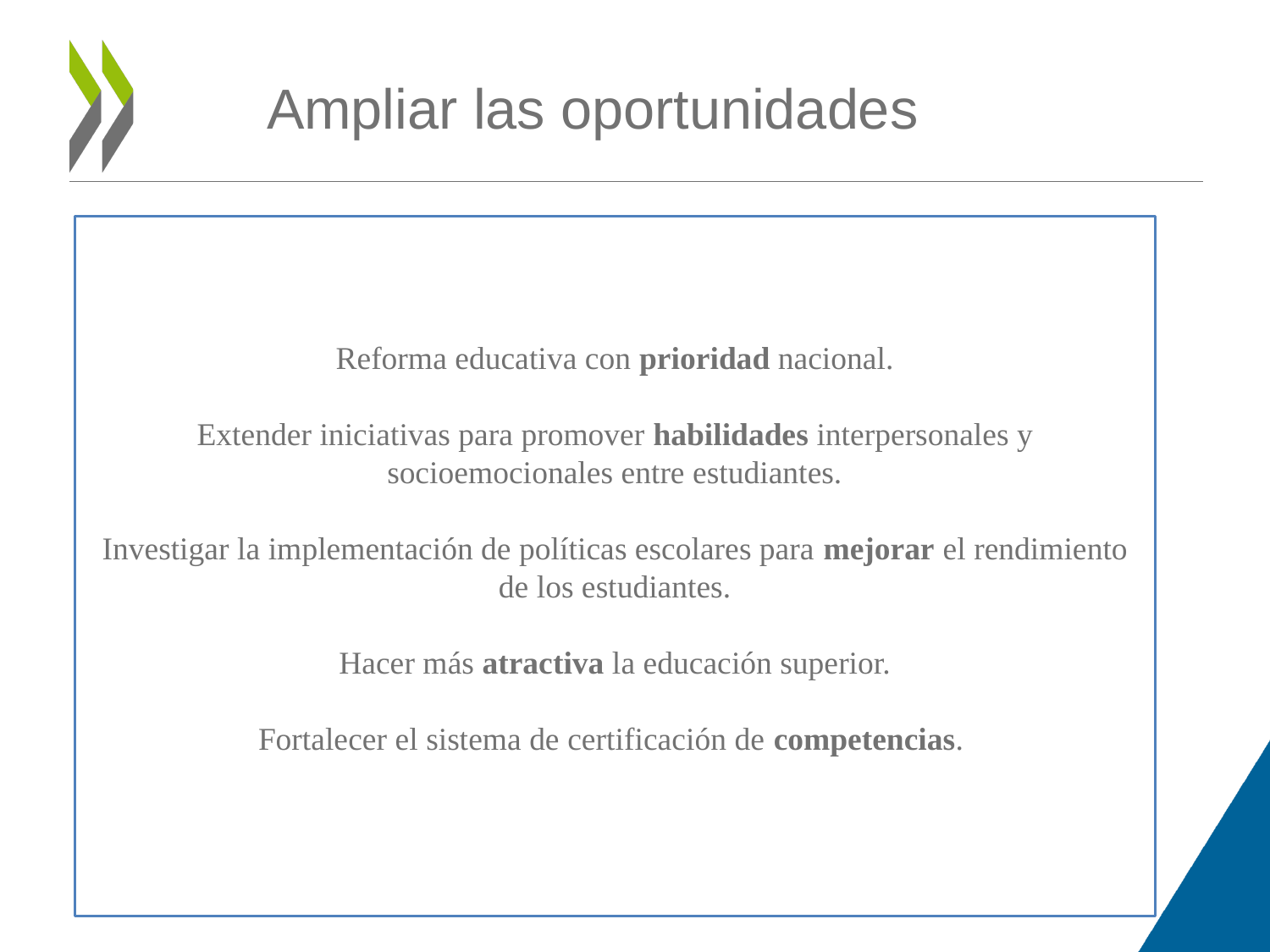

# Ampliar las oportunidades
Reforma educativa con prioridad nacional.

Extender iniciativas para promover habilidades interpersonales y socioemocionales entre estudiantes.

Investigar la implementación de políticas escolares para mejorar el rendimiento de los estudiantes.

Hacer más atractiva la educación superior.

Fortalecer el sistema de certificación de competencias.

Elevar la calidad de la educación obligatoria y fortalecer su vínculo con el mercado laboral.

Deserción escolar, más allá de lo estrictamente económico.

30.9% de los empleadores consideran a su fuerza laboral con preparación insuficiente, duplica al promedio de la OCDE.

Equidad y calidad
-Aumentar las oportunidades de aprendizaje.
-Hacer más atractiva la educación de nivel medio superior y adecuarla (a necesidades e intereses de estudiantes y del mercado laboral).

Aún debe atenderse
-Elevar la calidad de la enseñanza
-Profesionalizar a los líderes escolares
-Evaluar para propiciar el mejoramiento

RECOMENDACIONES